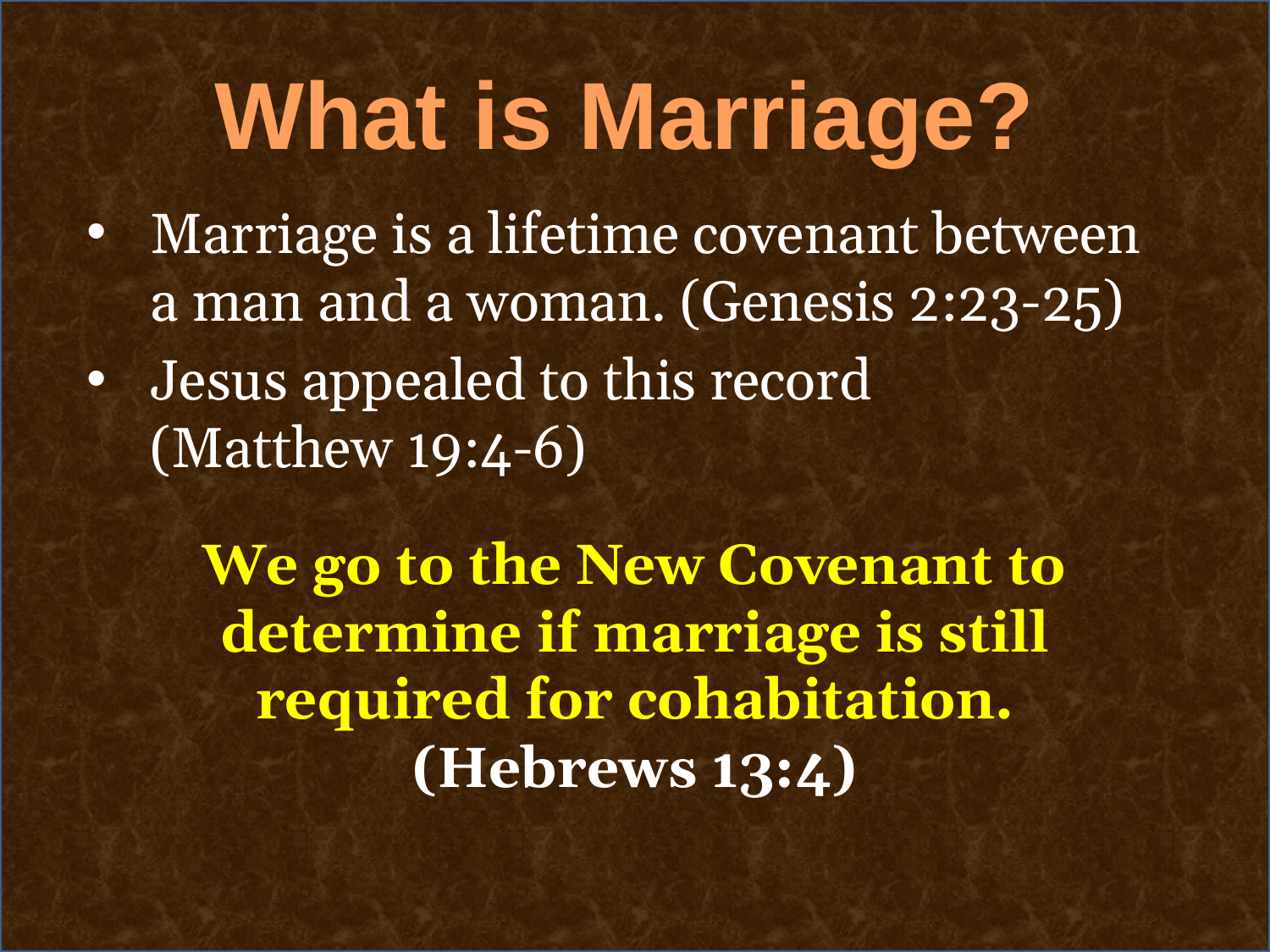

# What is Marriage?
Marriage is a lifetime covenant between a man and a woman. (Genesis 2:23-25)
Jesus appealed to this record
(Matthew 19:4-6)

We go to the New Covenant to determine if marriage is still required for cohabitation.
(Hebrews 13:4)